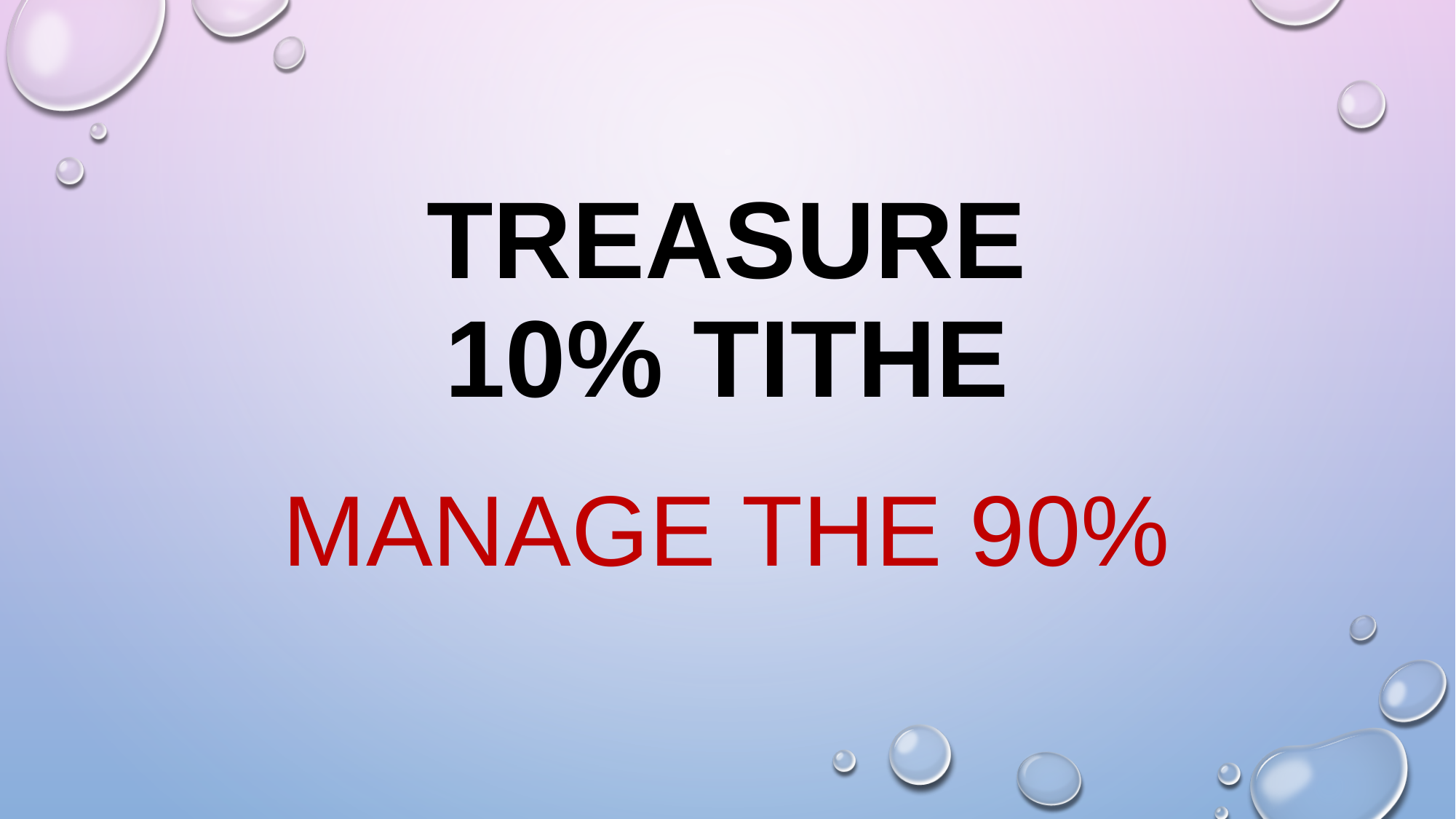

# Treasure 10% tithe
Manage the 90%